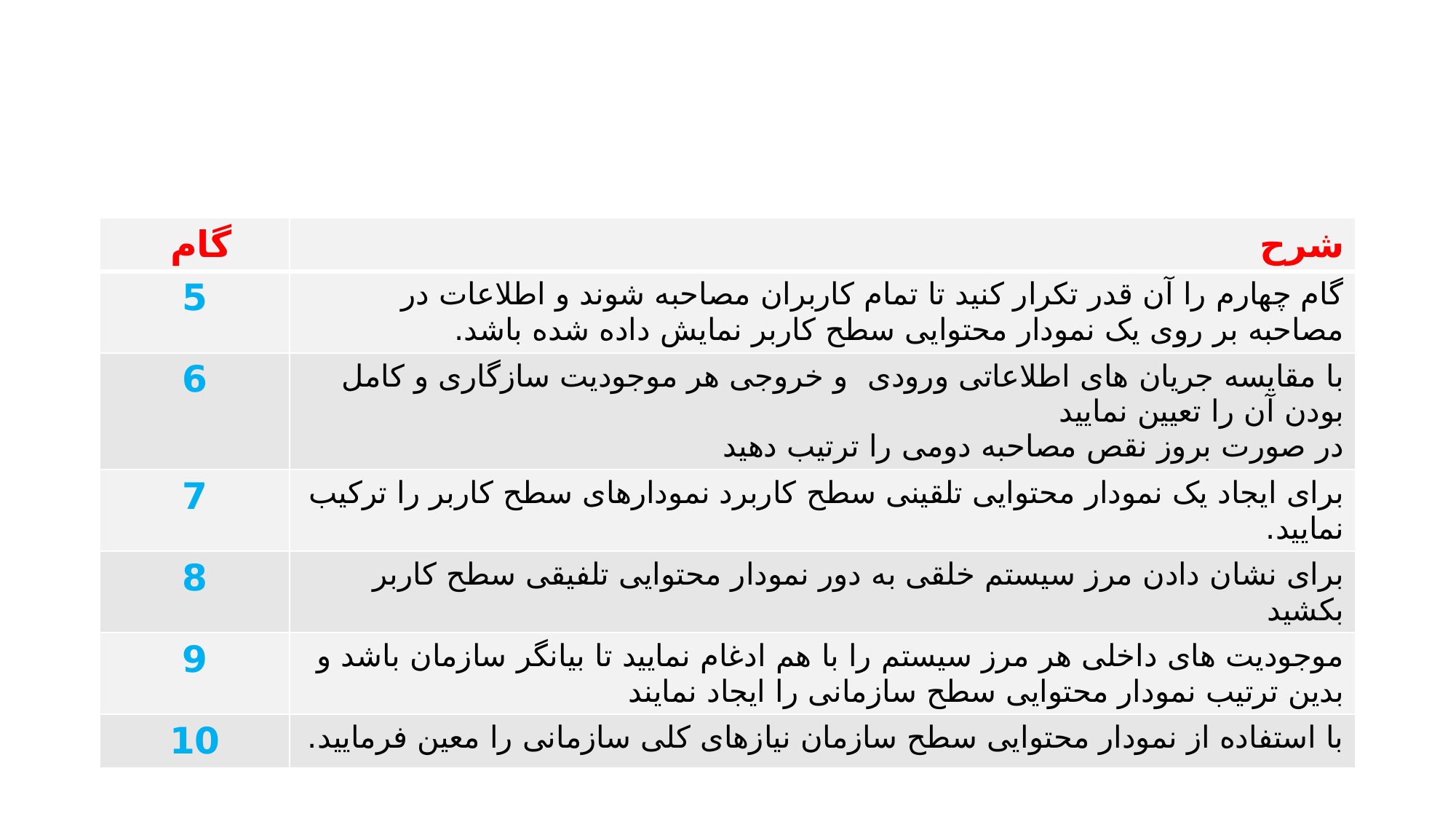

#
| گام | شرح |
| --- | --- |
| 5 | گام چهارم را آن قدر تکرار کنید تا تمام کاربران مصاحبه شوند و اطلاعات در مصاحبه بر روی یک نمودار محتوایی سطح کاربر نمایش داده شده باشد. |
| 6 | با مقایسه جریان های اطلاعاتی ورودی و خروجی هر موجودیت سازگاری و کامل بودن آن را تعیین نمایید در صورت بروز نقص مصاحبه دومی را ترتیب دهید |
| 7 | برای ایجاد یک نمودار محتوایی تلقینی سطح کاربرد نمودارهای سطح کاربر را ترکیب نمایید. |
| 8 | برای نشان دادن مرز سیستم خلقی به دور نمودار محتوایی تلفیقی سطح کاربر بکشید |
| 9 | موجودیت های داخلی هر مرز سیستم را با هم ادغام نمایید تا بیانگر سازمان باشد و بدین ترتیب نمودار محتوایی سطح سازمانی را ایجاد نمایند |
| 10 | با استفاده از نمودار محتوایی سطح سازمان نیازهای کلی سازمانی را معین فرمایید. |